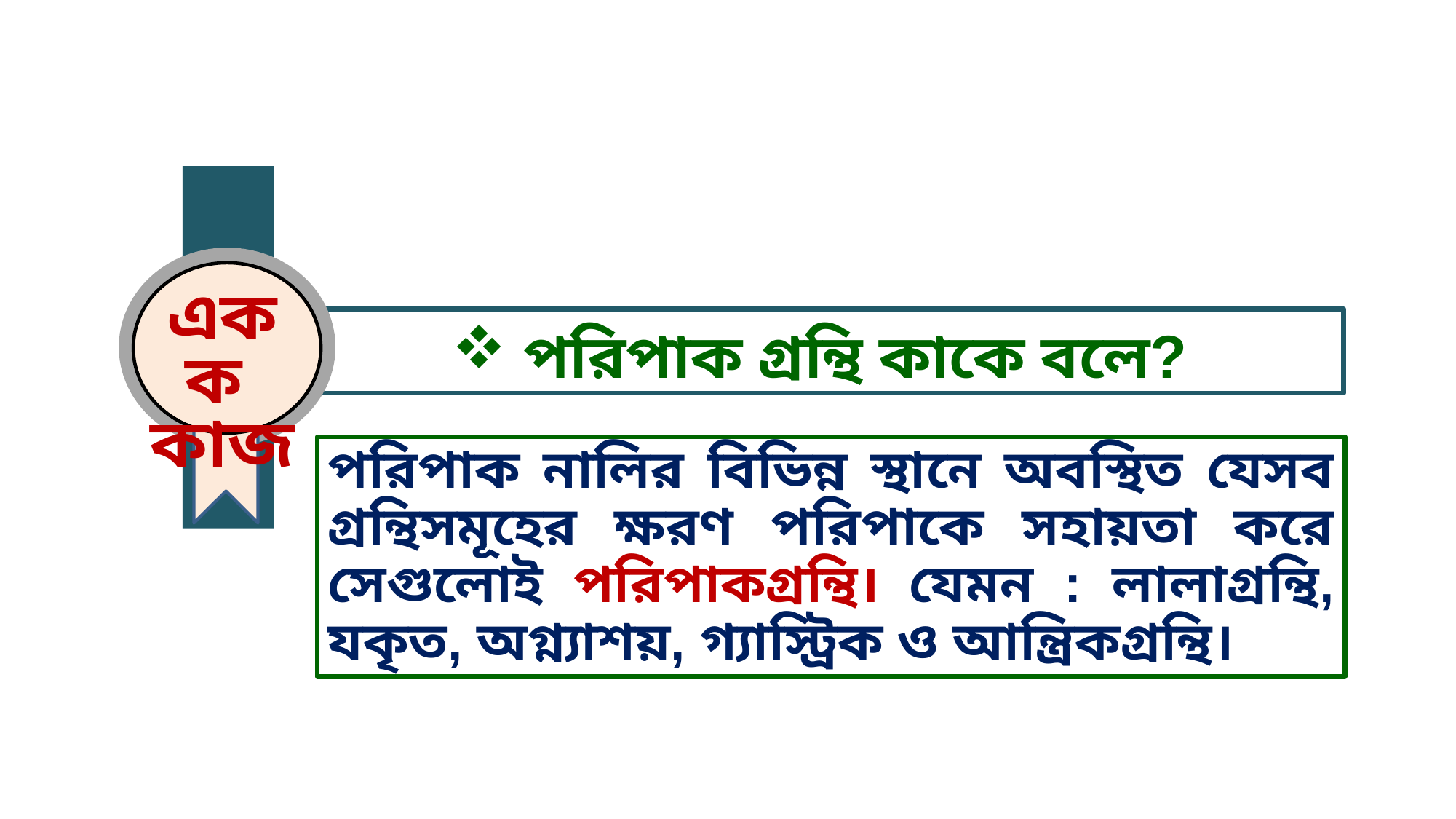

একক
কাজ

 পরিপাক গ্রন্থি কাকে বলে?

পরিপাক নালির বিভিন্ন স্থানে অবস্থিত যেসব গ্রন্থিসমূহের ক্ষরণ পরিপাকে সহায়তা করে সেগুলোই পরিপাকগ্রন্থি। যেমন : লালাগ্রন্থি, যকৃত, অগ্ন্যাশয়, গ্যাস্ট্রিক ও আন্ত্রিকগ্রন্থি।